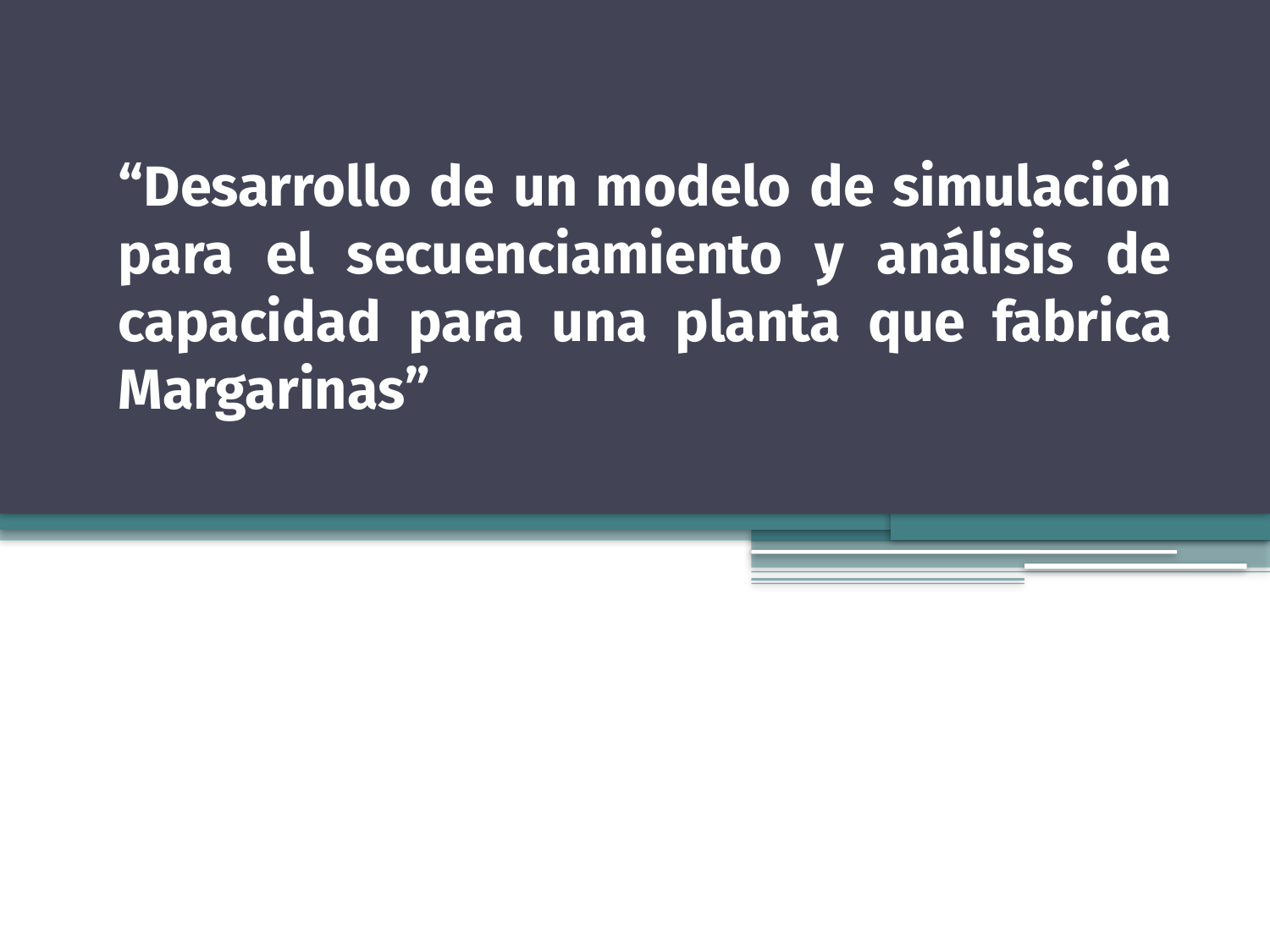

# “Desarrollo de un modelo de simulación para el secuenciamiento y análisis de capacidad para una planta que fabrica Margarinas”